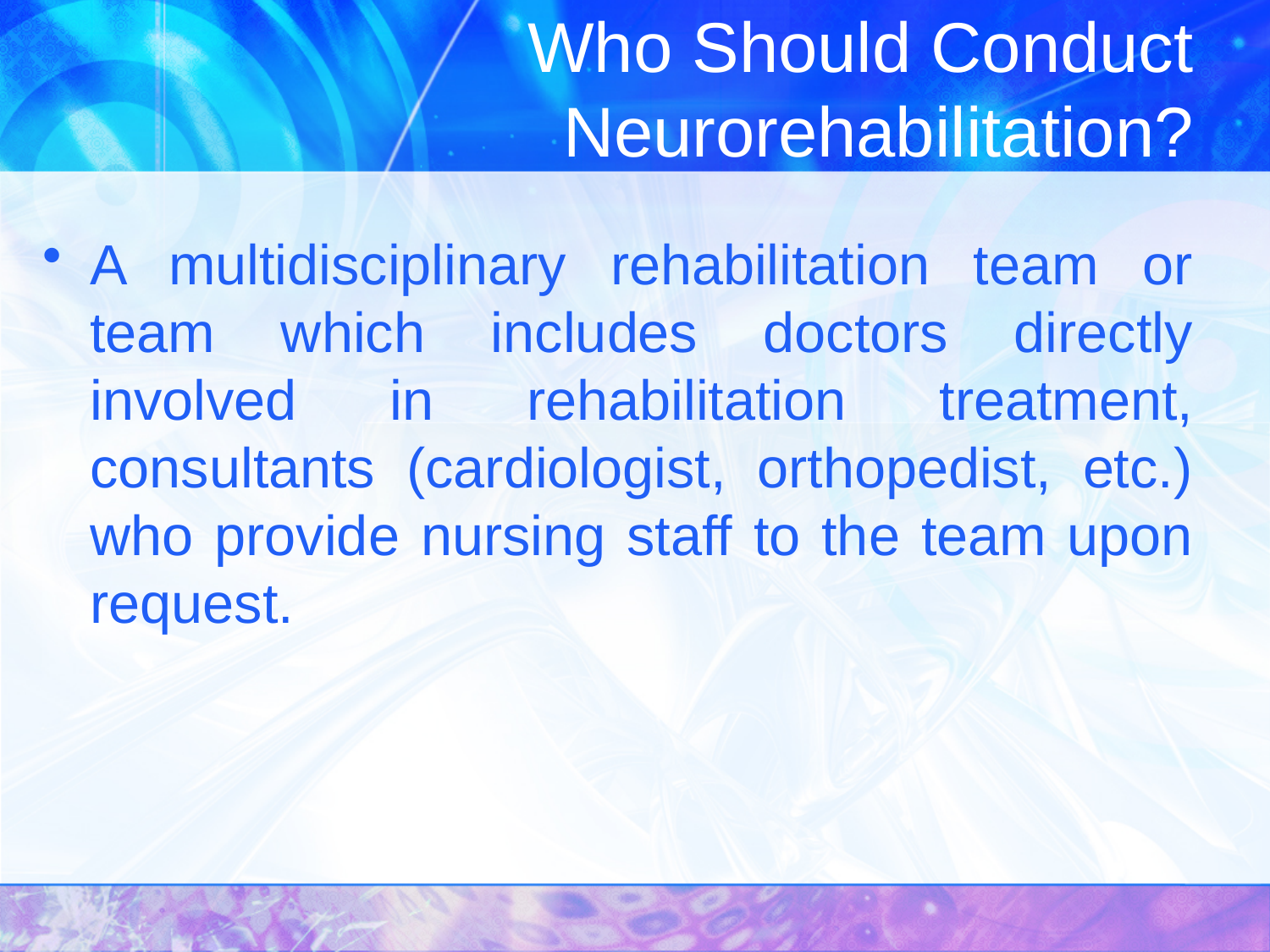

# Who Should Conduct Neurorehabilitation?
A multidisciplinary rehabilitation team or team which includes doctors directly involved in rehabilitation treatment, consultants (cardiologist, orthopedist, etc.) who provide nursing staff to the team upon request.